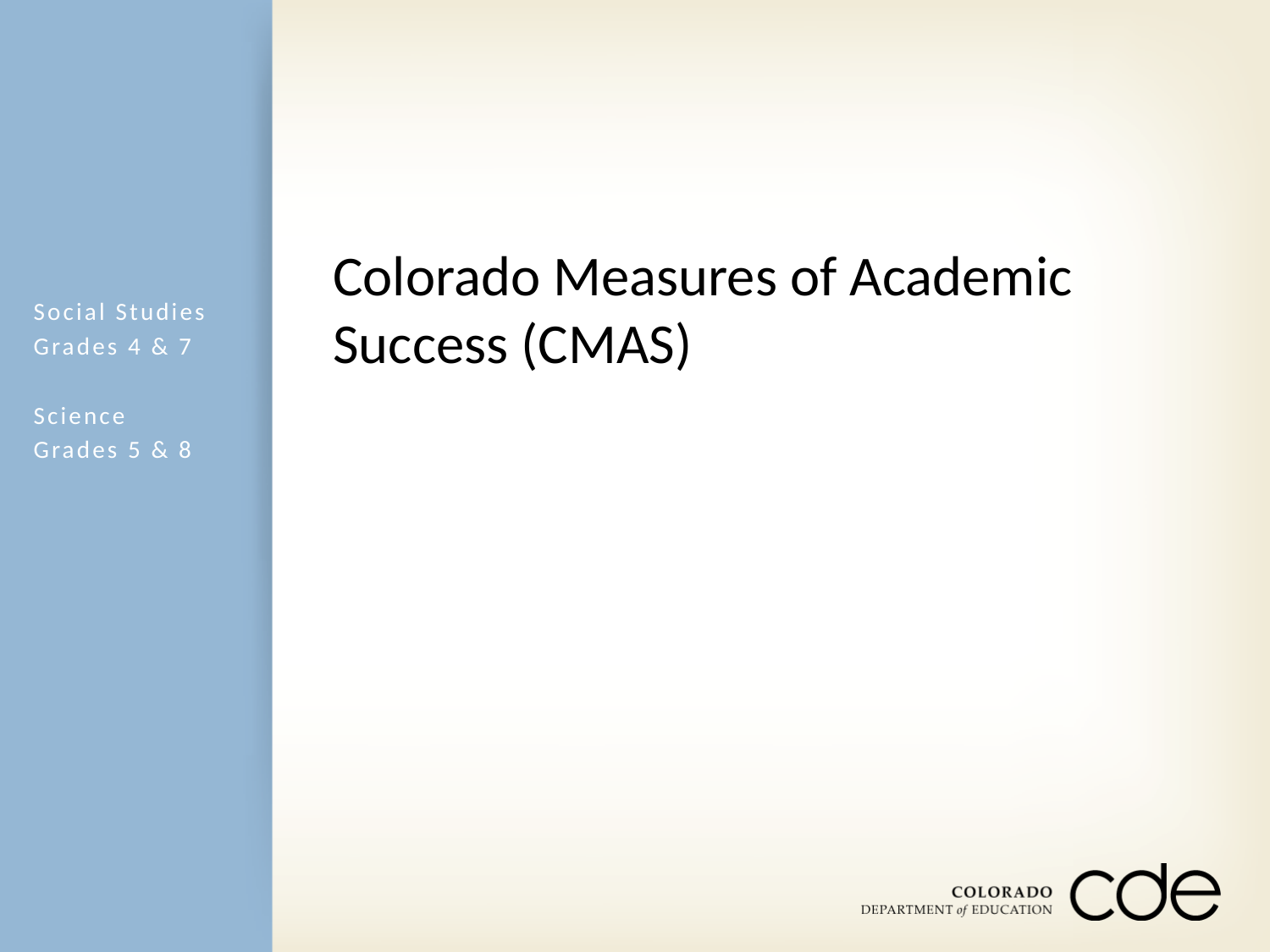

Colorado Measures of Academic Success (CMAS)
Social Studies
Grades 4 & 7

Science
Grades 5 & 8